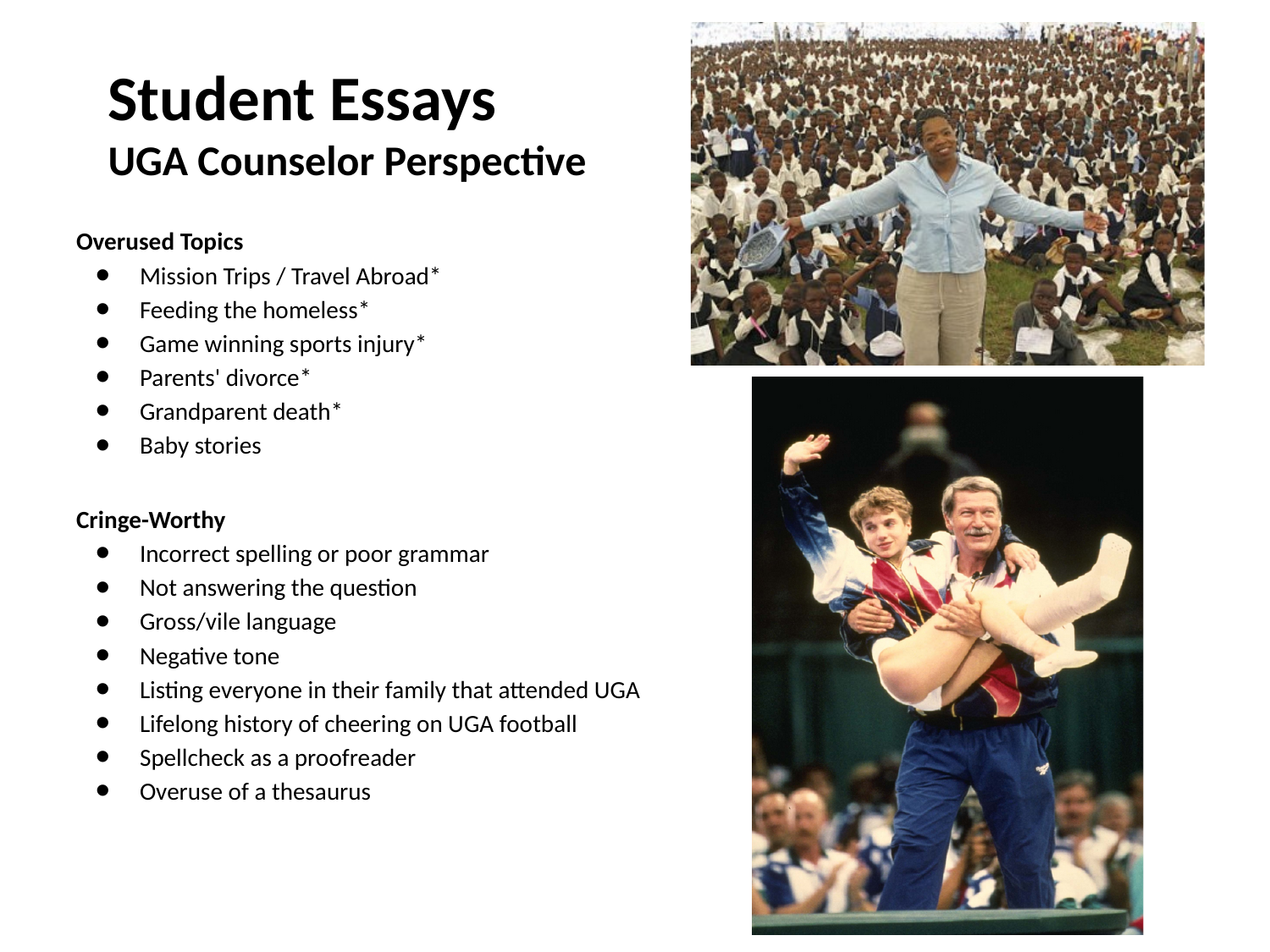

# Student Essays
UGA Counselor Perspective
Overused Topics
Mission Trips / Travel Abroad*
Feeding the homeless*
Game winning sports injury*
Parents' divorce*
Grandparent death*
Baby stories

Cringe-Worthy
Incorrect spelling or poor grammar
Not answering the question
Gross/vile language
Negative tone
Listing everyone in their family that attended UGA
Lifelong history of cheering on UGA football
Spellcheck as a proofreader
Overuse of a thesaurus